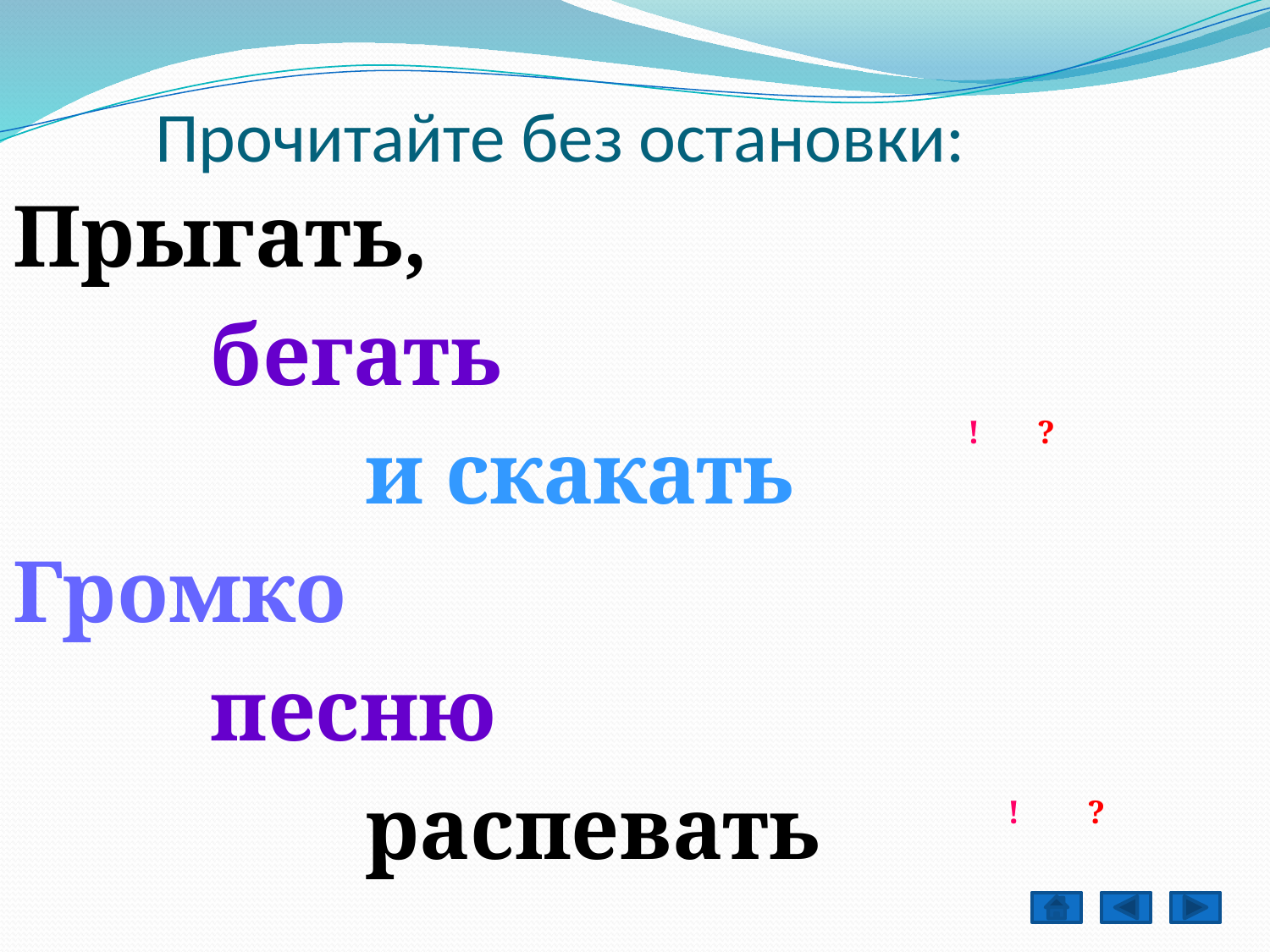

# Прочитайте без остановки:
Прыгать,
         бегать
                и скакать
Громко
         песню
                распевать
!
?
!
?